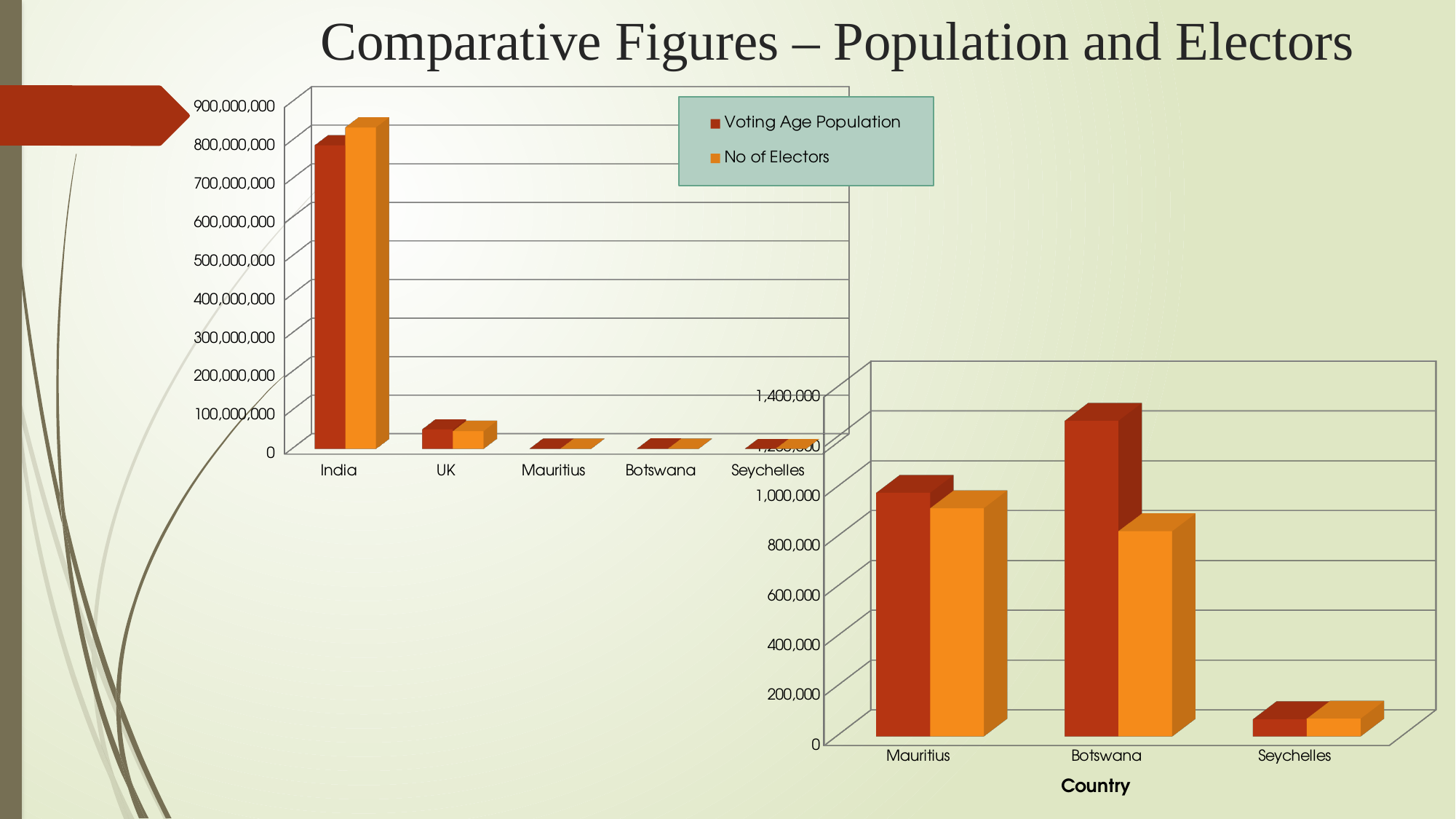

# Comparative Figures – Population and Electors

[unsupported chart]

[unsupported chart]